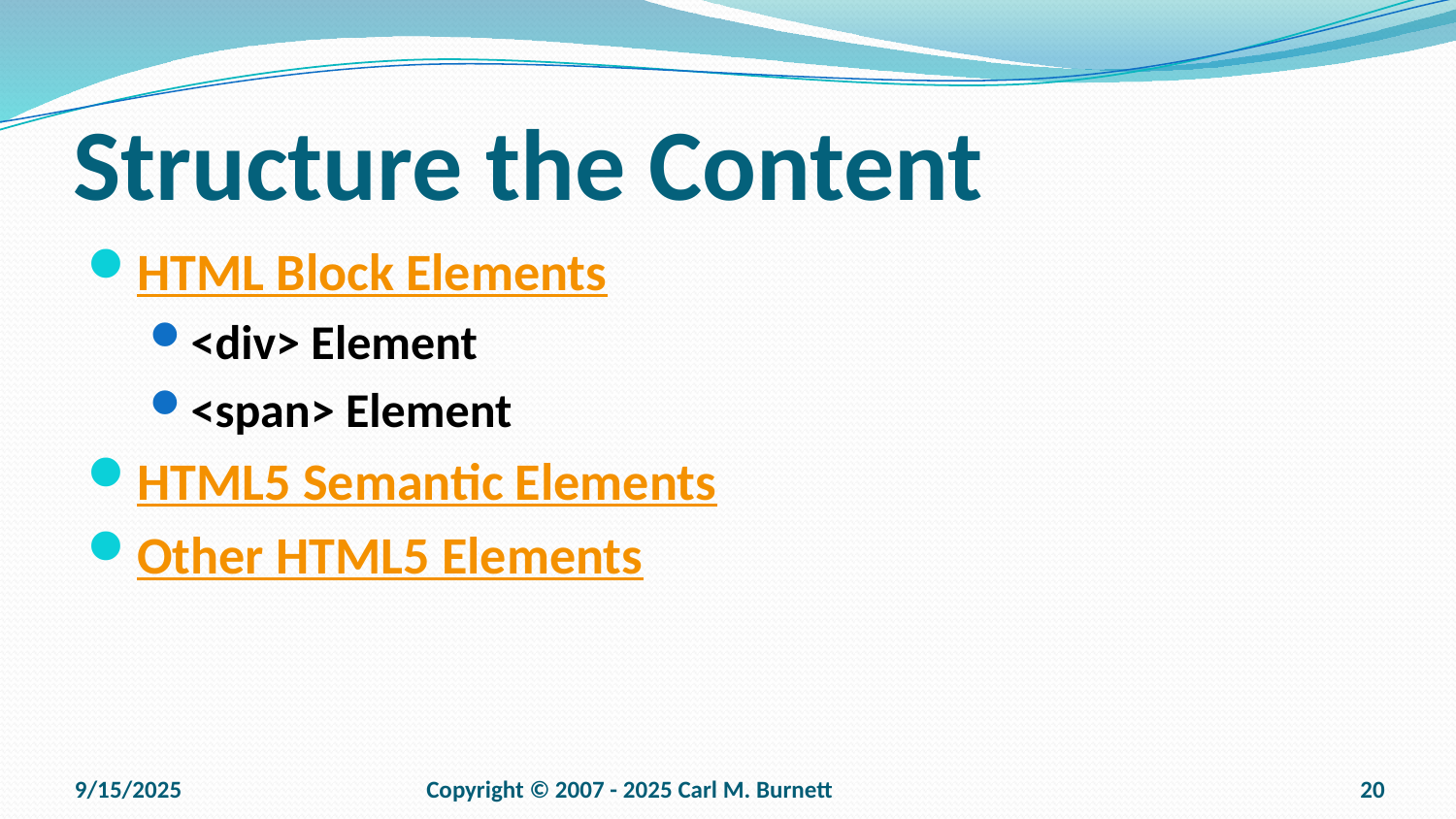

# Structure the Content
HTML Block Elements
<div> Element
<span> Element
HTML5 Semantic Elements
Other HTML5 Elements

9/15/2025
Copyright © 2007 - 2025 Carl M. Burnett
20